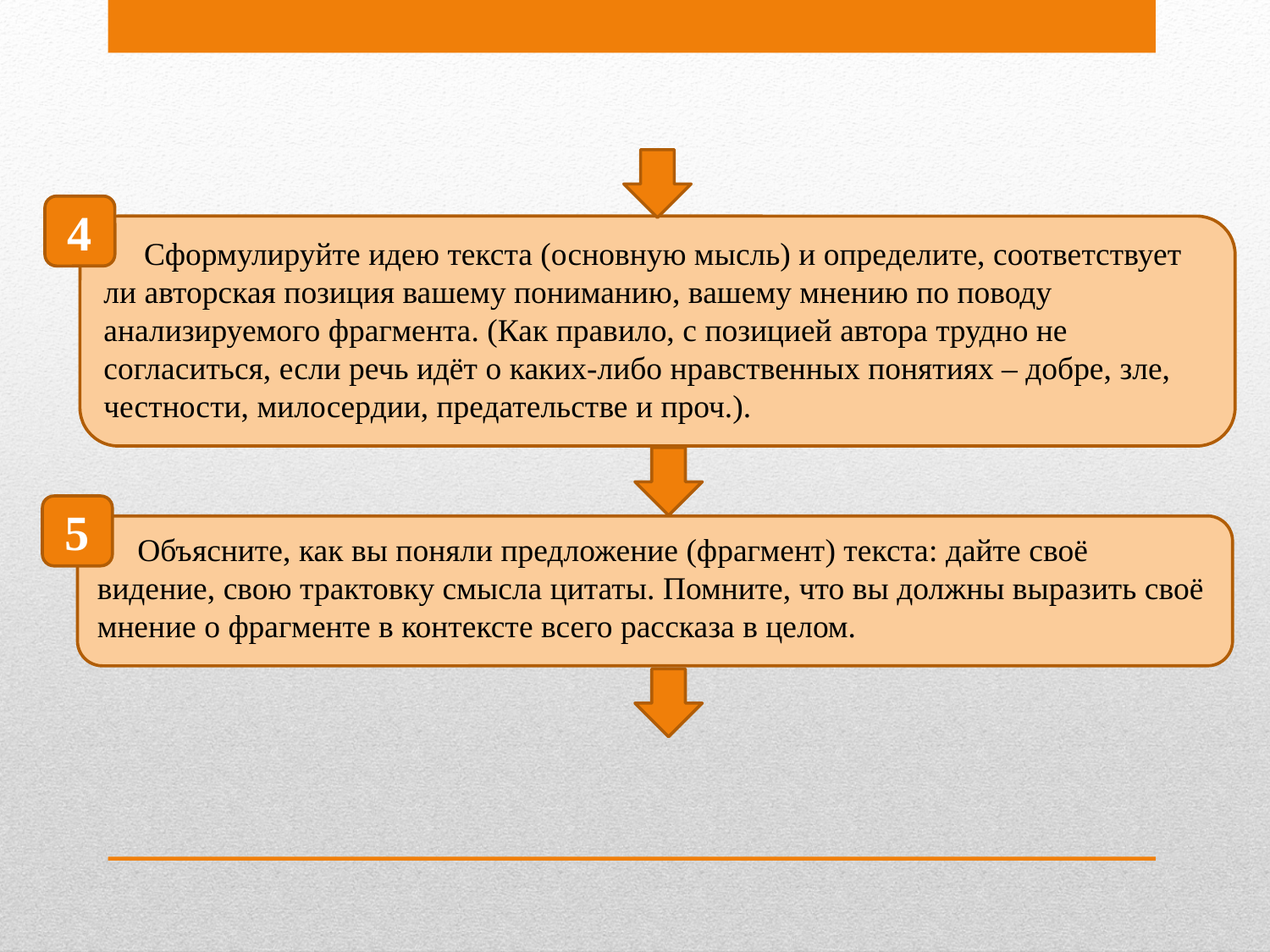

4
     Сформулируйте идею текста (основную мысль) и определите, соответствует ли авторская позиция вашему пониманию, вашему мнению по поводу анализируемого фрагмента. (Как правило, с позицией автора трудно не согласиться, если речь идёт о каких-либо нравственных понятиях – добре, зле, честности, милосердии, предательстве и проч.).

5
     Объясните, как вы поняли предложение (фрагмент) текста: дайте своё видение, свою трактовку смысла цитаты. Помните, что вы должны выразить своё мнение о фрагменте в контексте всего рассказа в целом.